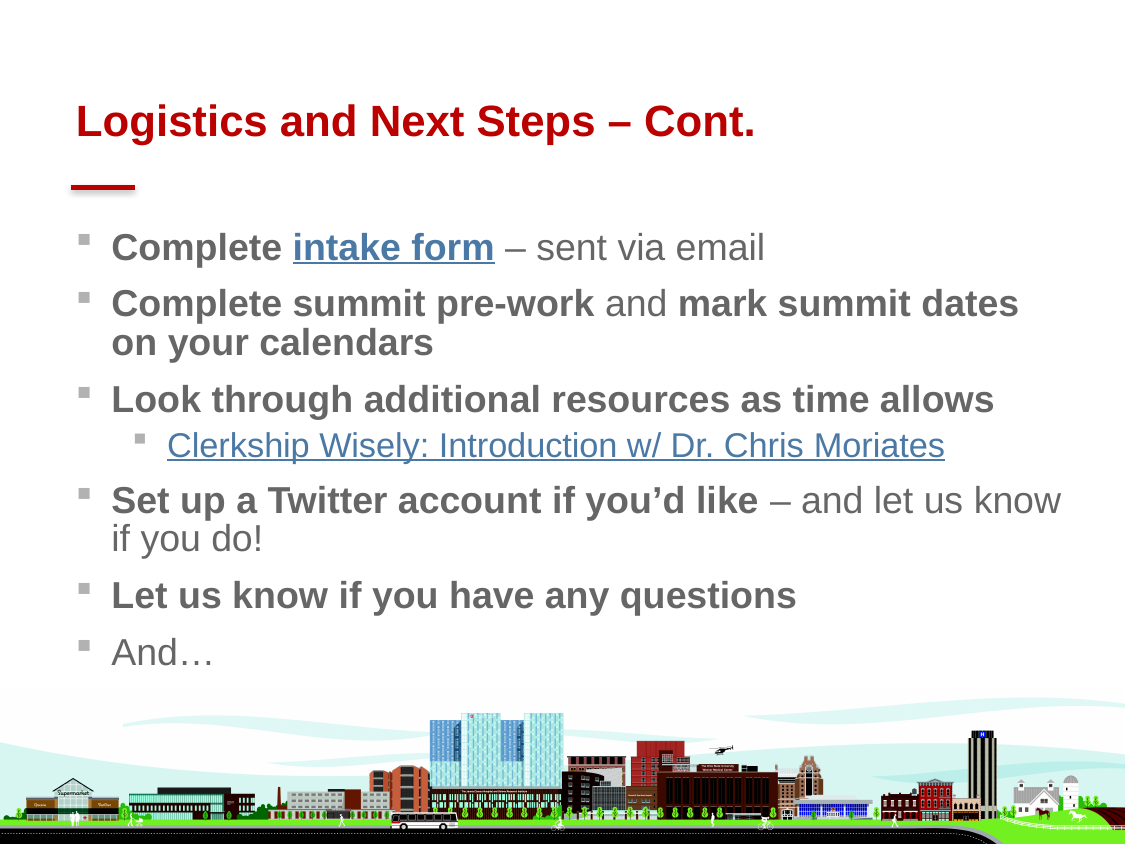

# Logistics and Next Steps – Cont.
Complete intake form – sent via email
Complete summit pre-work and mark summit dates on your calendars
Look through additional resources as time allows
Clerkship Wisely: Introduction w/ Dr. Chris Moriates
Set up a Twitter account if you’d like – and let us know if you do!
Let us know if you have any questions
And…